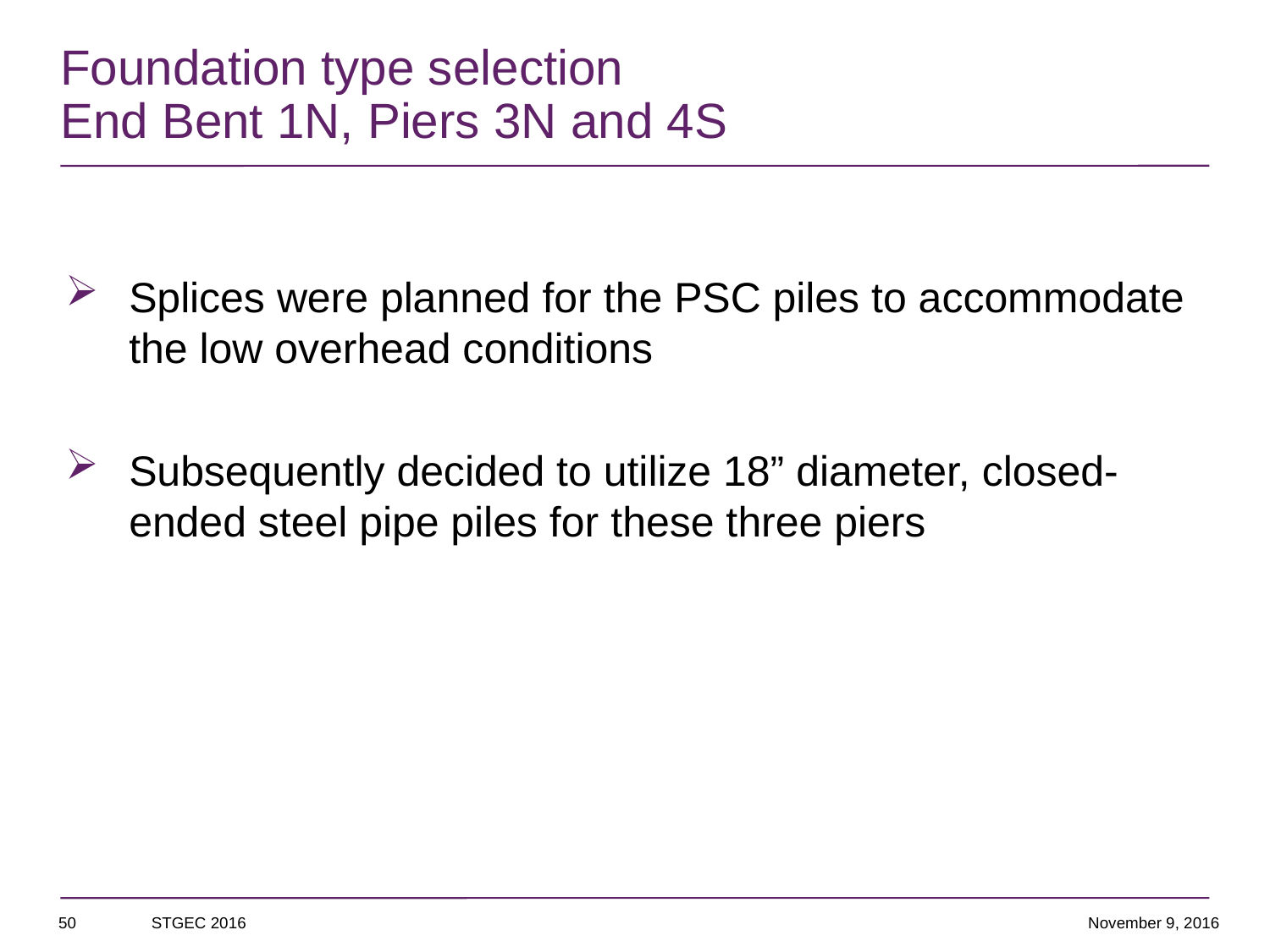

# Foundation type selection End Bent 1N, Piers 3N and 4S

Splices were planned for the PSC piles to accommodate the low overhead conditions

Subsequently decided to utilize 18” diameter, closed-ended steel pipe piles for these three piers

50
STGEC 2016
November 9, 2016